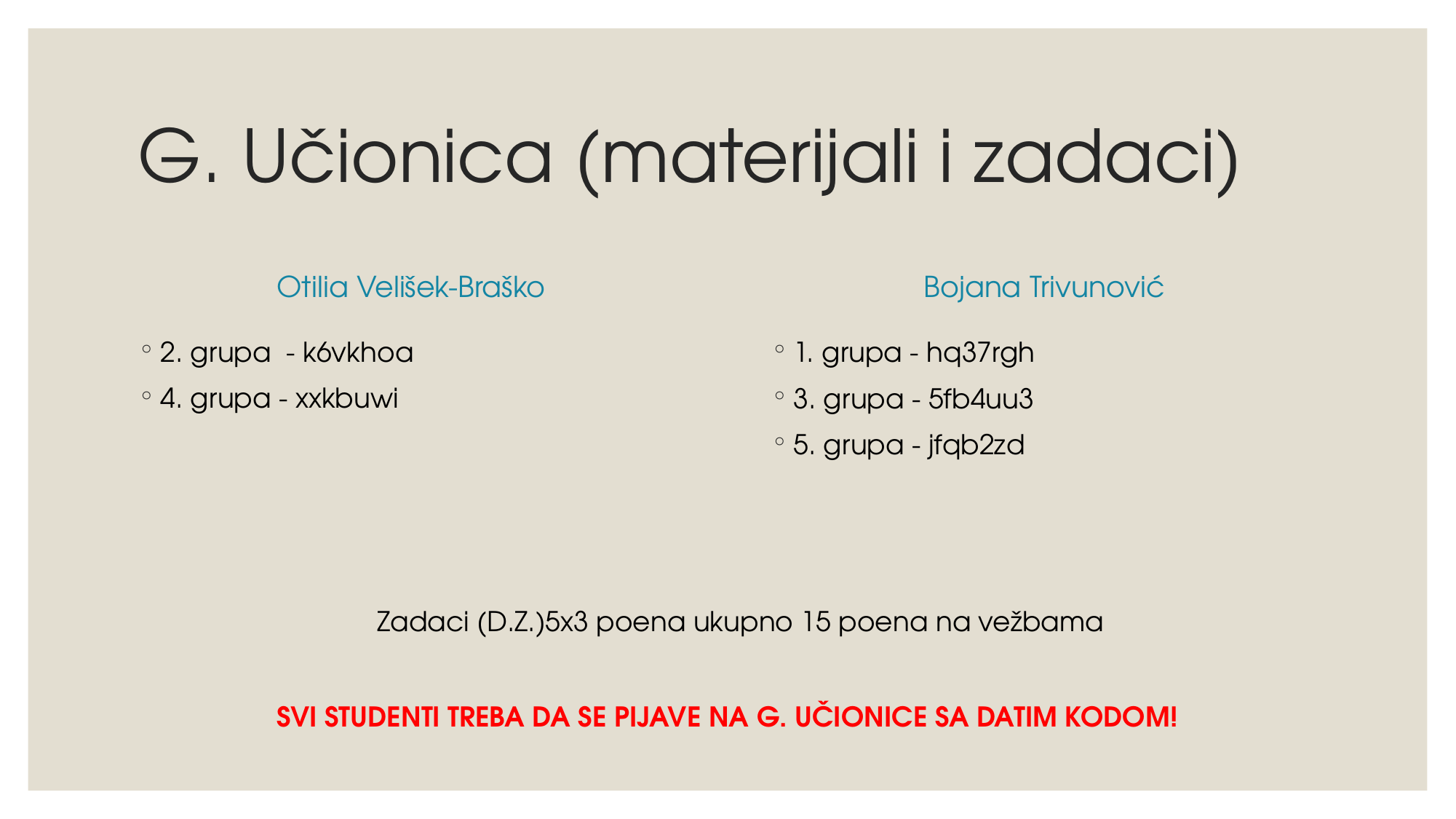

# G. Učionica (materijali i zadaci)
Otilia Velišek-Braško
Bojana Trivunović
2. grupa  - k6vkhoa
4. grupa - xxkbuwi
1. grupa - hq37rgh
3. grupa - 5fb4uu3
5. grupa - jfqb2zd
Zadaci (D.Z.)5x3 poena ukupno 15 poena na vežbama
SVI STUDENTI TREBA DA SE PIJAVE NA G. UČIONICE SA DATIM KODOM!